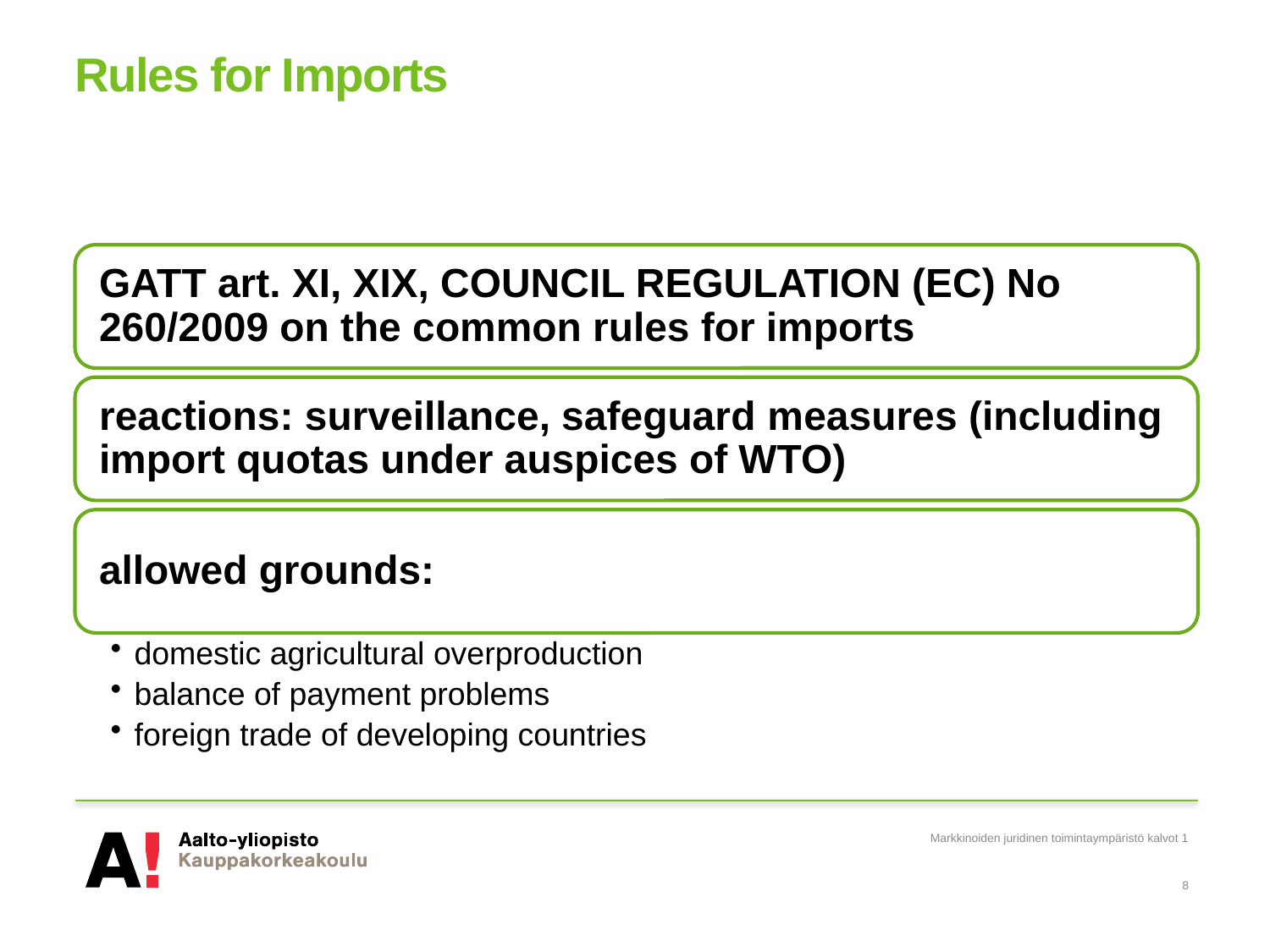

# Rules for Imports
GATT art. XI, XIX, COUNCIL REGULATION (EC) No 260/2009 on the common rules for imports
reactions: surveillance, safeguard measures (including import quotas under auspices of WTO)
allowed grounds:
domestic agricultural overproduction
balance of payment problems
foreign trade of developing countries
Markkinoiden juridinen toimintaympäristö kalvot 1
8